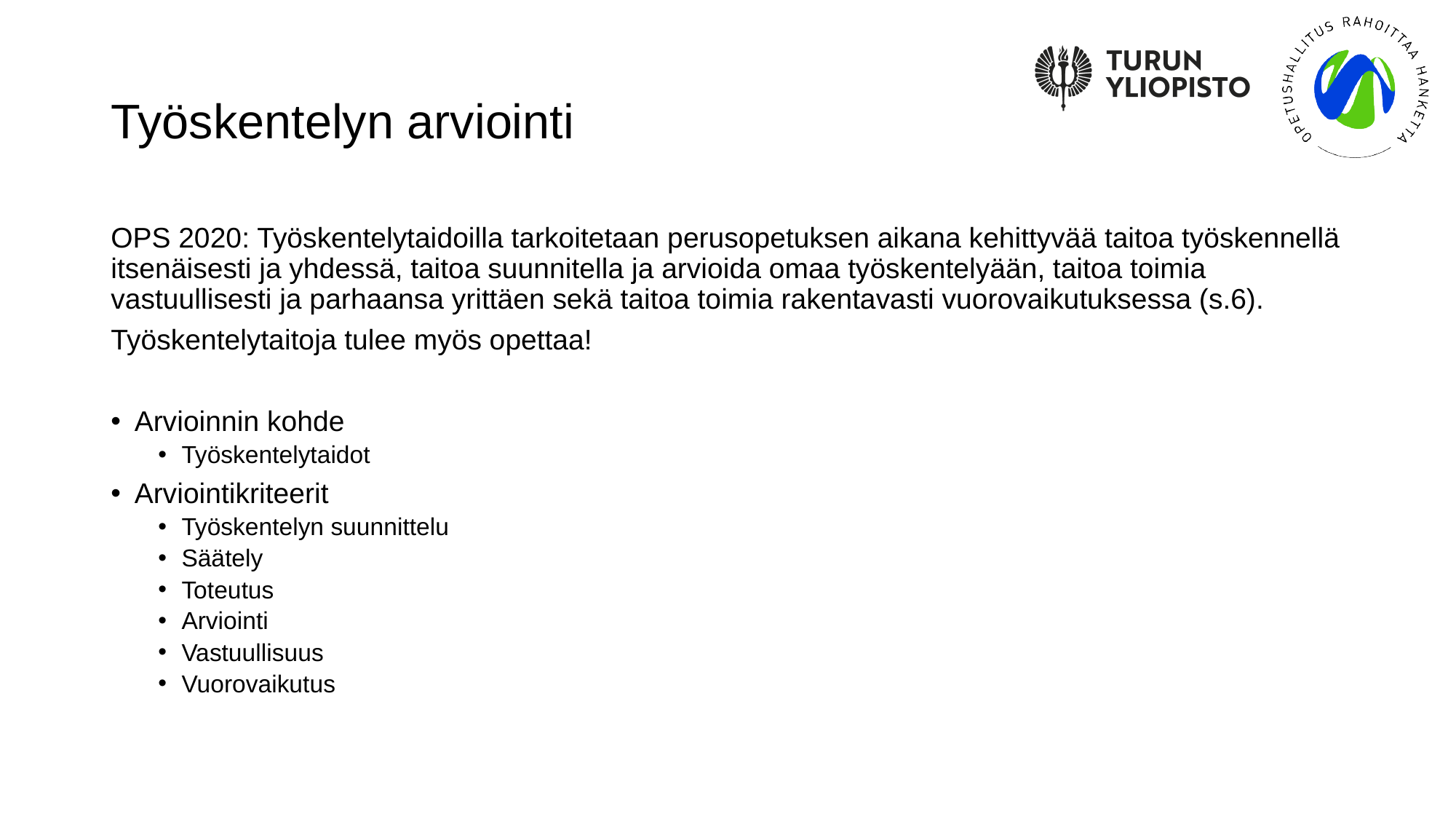

# Työskentelyn arviointi
OPS 2020: Työskentelytaidoilla tarkoitetaan perusopetuksen aikana kehittyvää taitoa työskennellä itsenäisesti ja yhdessä, taitoa suunnitella ja arvioida omaa työskentelyään, taitoa toimia vastuullisesti ja parhaansa yrittäen sekä taitoa toimia rakentavasti vuorovaikutuksessa (s.6).
Työskentelytaitoja tulee myös opettaa!

Arvioinnin kohde
Työskentelytaidot
Arviointikriteerit
Työskentelyn suunnittelu
Säätely
Toteutus
Arviointi
Vastuullisuus
Vuorovaikutus